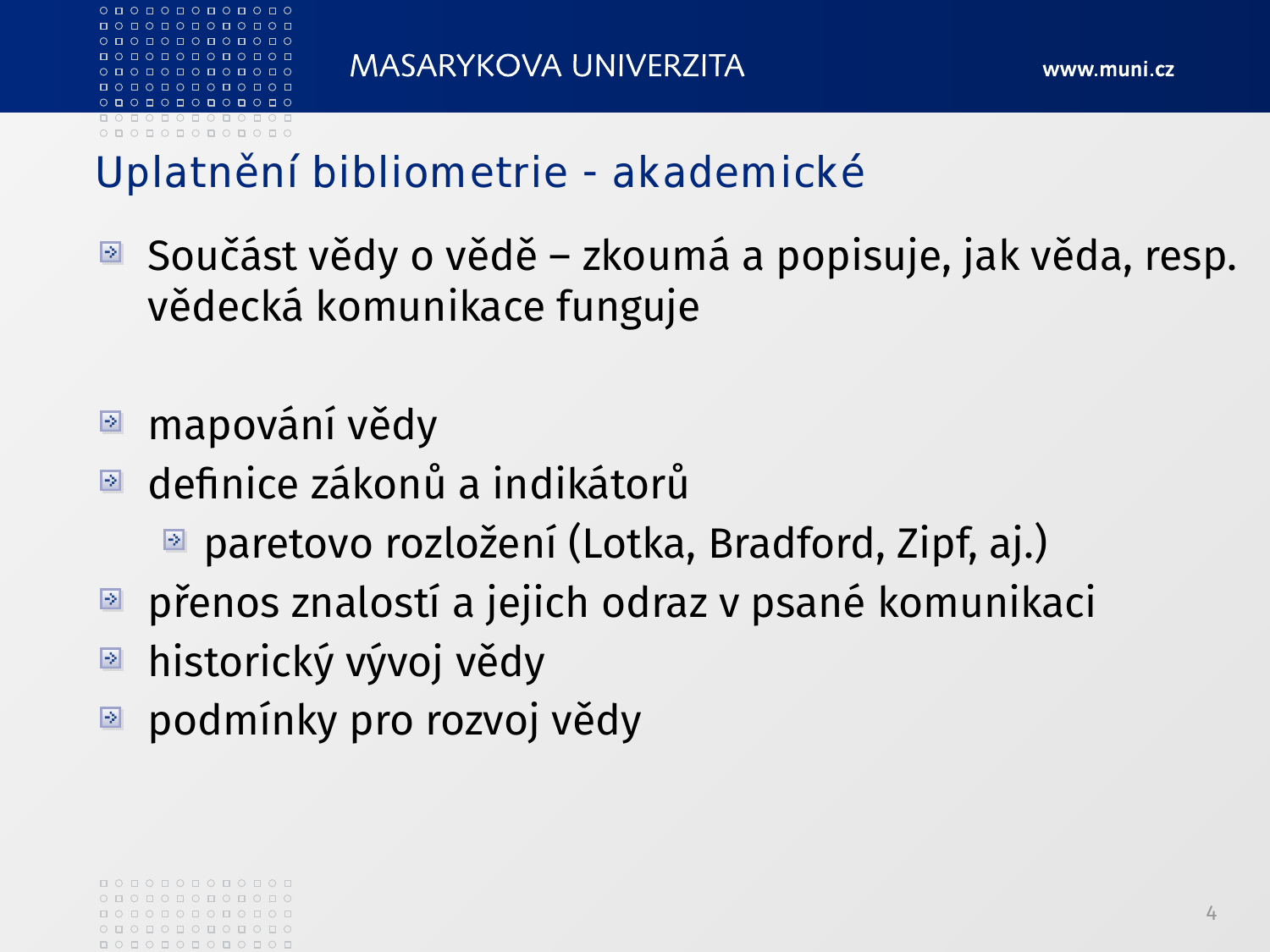

# Uplatnění bibliometrie - akademické
Součást vědy o vědě – zkoumá a popisuje, jak věda, resp. vědecká komunikace funguje

mapování vědy
definice zákonů a indikátorů
paretovo rozložení (Lotka, Bradford, Zipf, aj.)
přenos znalostí a jejich odraz v psané komunikaci
historický vývoj vědy
podmínky pro rozvoj vědy

4